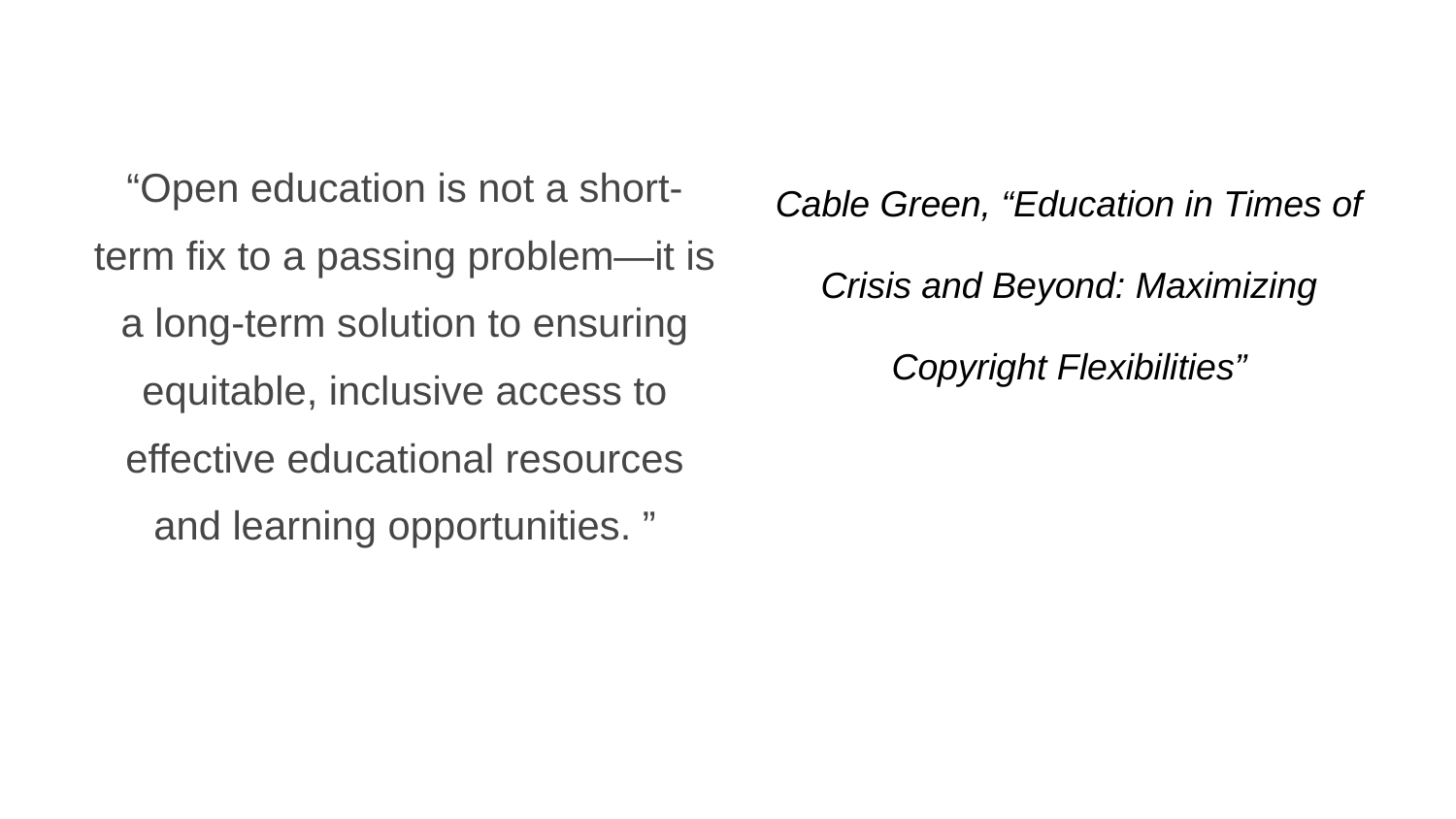

| “Open education is not a short-term fix to a passing problem—it is a long-term solution to ensuring equitable, inclusive access to effective educational resources and learning opportunities. ” | Cable Green, “Education in Times of Crisis and Beyond: Maximizing Copyright Flexibilities” |
| --- | --- |